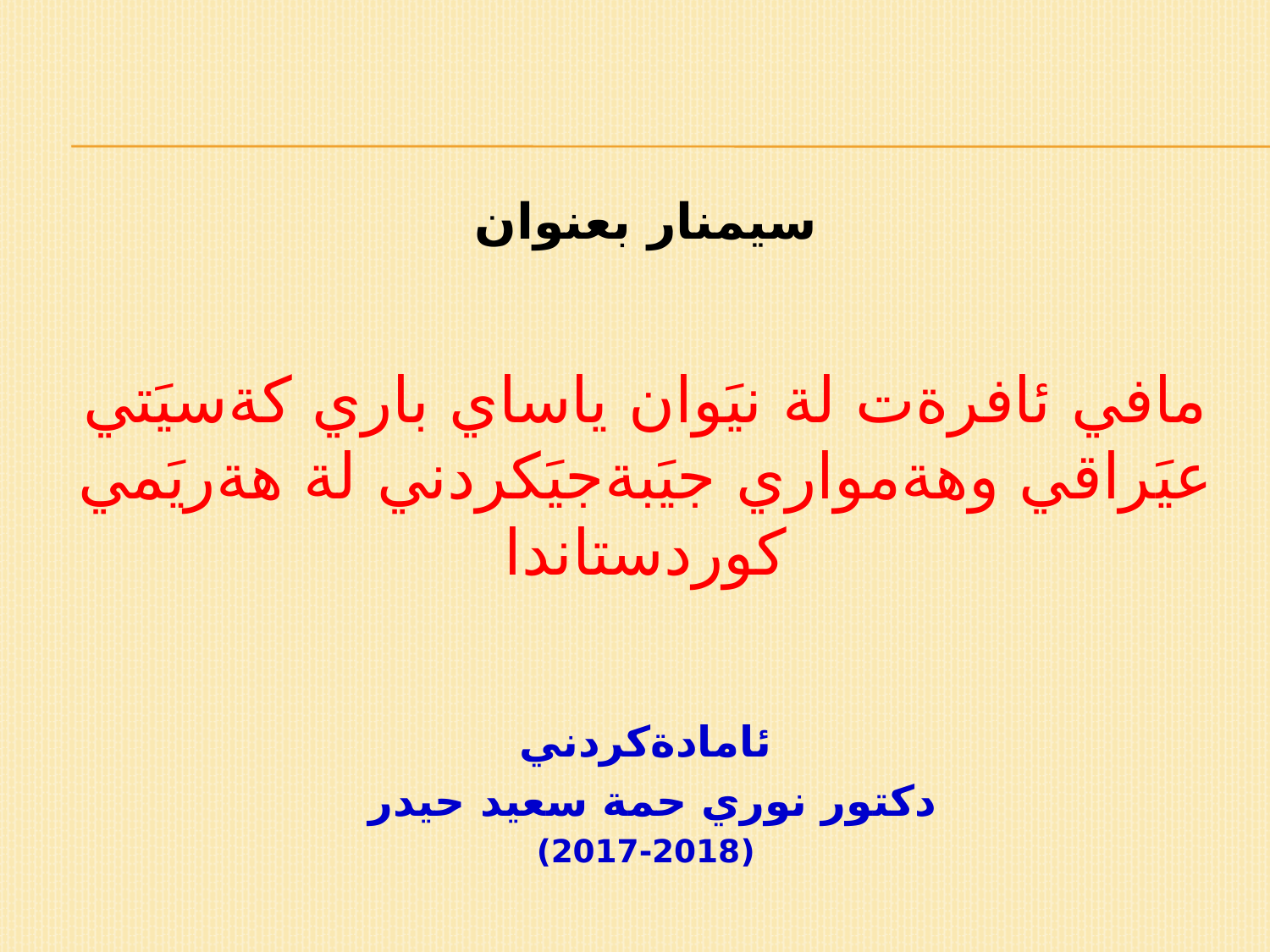

سيمنار بعنوان

مافي ئافرةت لة نيَوان ياساي باري كةسيَتي عيَراقي وهةمواري جيَبةجيَكردني لة هةريَمي كوردستاندا

ئامادةكردني
دكتور نوري حمة سعيد حيدر
(2017-2018)

#